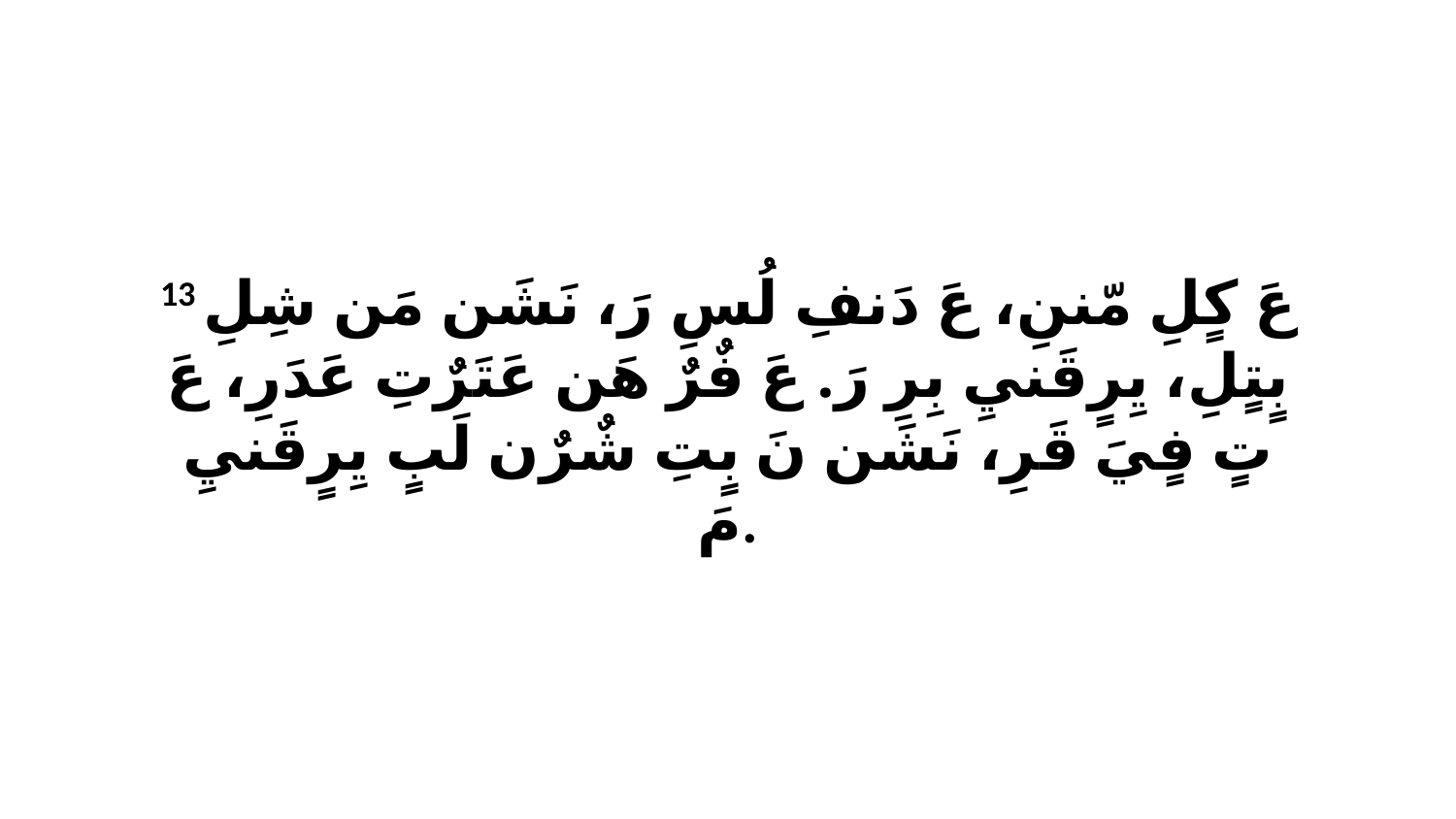

13 عَ كٍلِ مّننِ، عَ دَنفِ لُسِ رَ، نَشَن مَن شِلِ بٍتٍلِ، يِرٍقَنيِ بِرِ رَ. عَ فٌرٌ هَن عَتَرٌتِ عَدَرِ، عَ تٍ فٍيَ قَرِ، نَشَن نَ بٍتِ شٌرٌن لَبٍ يِرٍقَنيِ مَ.